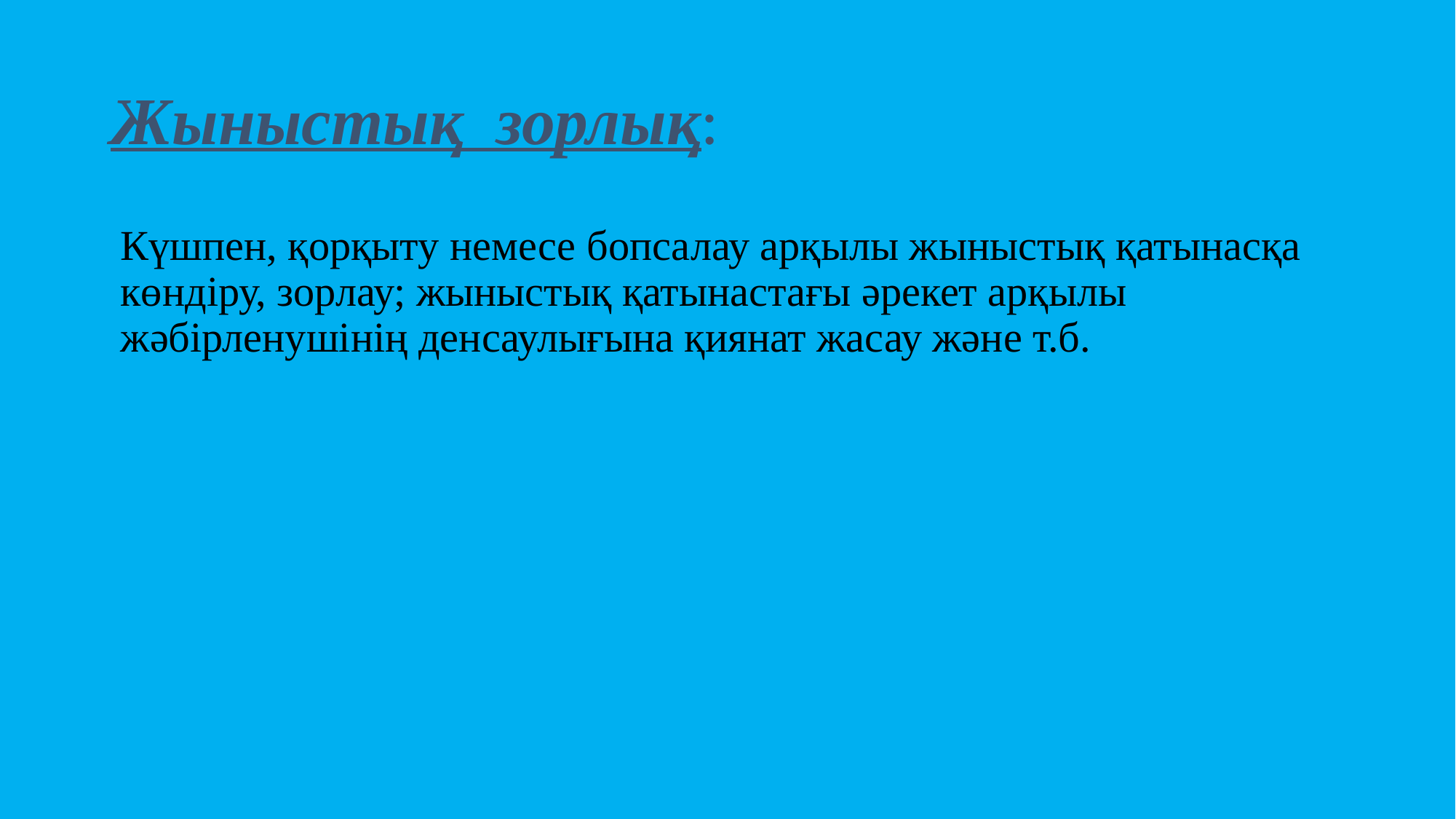

# Жыныстық  зорлық:
Күшпен, қорқыту немесе бопсалау арқылы жыныстық қатынасқа  көндіру, зорлау; жыныстық қатынастағы әрекет арқылы жәбірленушінің денсаулығына қиянат жасау және т.б.